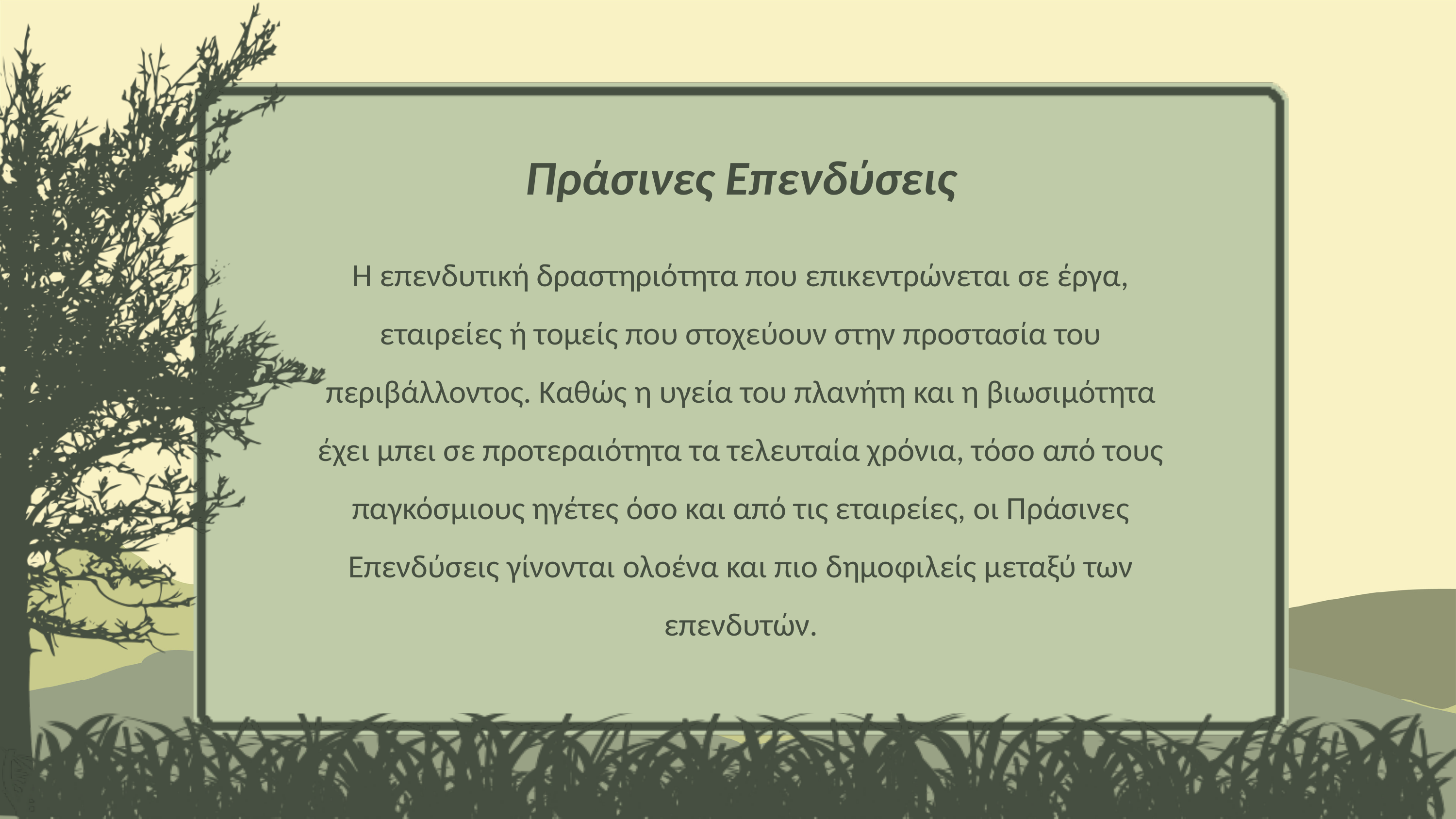

:
Πράσινες Επενδύσεις

Η επενδυτική δραστηριότητα που επικεντρώνεται σε έργα, εταιρείες ή τομείς που στοχεύουν στην προστασία του περιβάλλοντος. Καθώς η υγεία του πλανήτη και η βιωσιμότητα έχει μπει σε προτεραιότητα τα τελευταία χρόνια, τόσο από τους παγκόσμιους ηγέτες όσο και από τις εταιρείες, οι Πράσινες Επενδύσεις γίνονται ολοένα και πιο δημοφιλείς μεταξύ των επενδυτών.